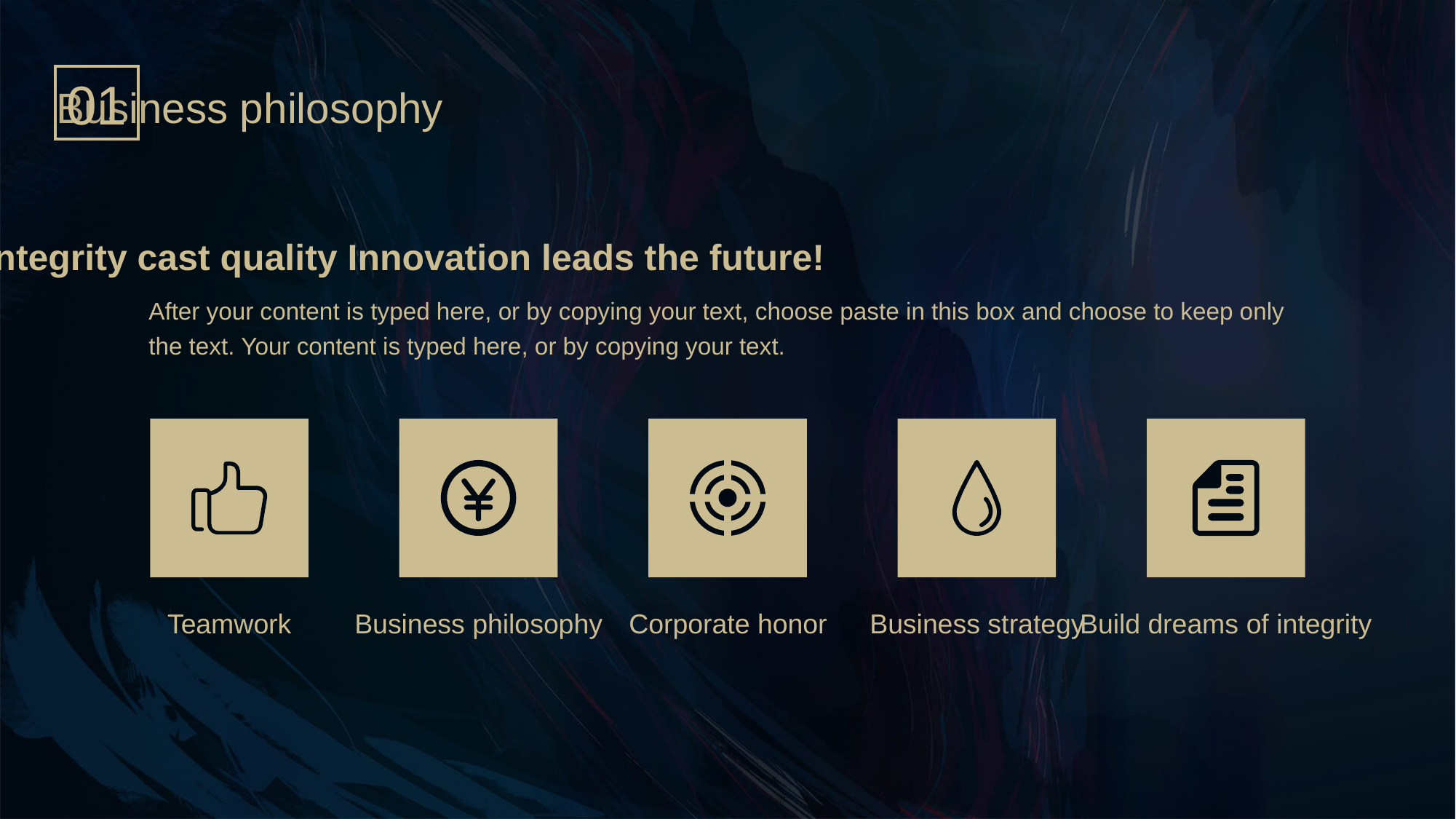

01
Business philosophy
Integrity cast quality Innovation leads the future!
After your content is typed here, or by copying your text, choose paste in this box and choose to keep only the text. Your content is typed here, or by copying your text.

Teamwork
Business philosophy
Corporate honor
Business strategy
Build dreams of integrity